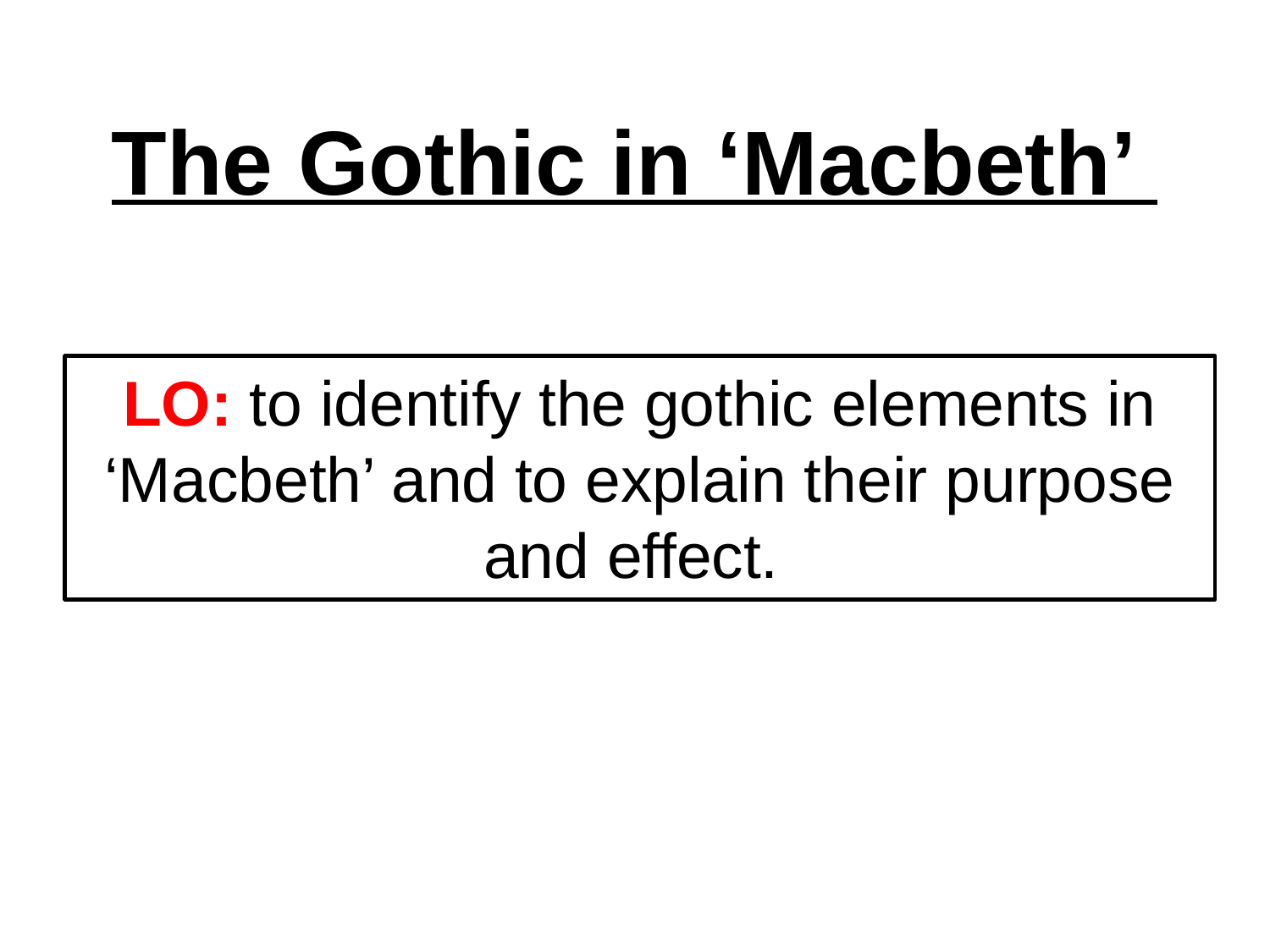

# The Gothic in ‘Macbeth’
LO: to identify the gothic elements in ‘Macbeth’ and to explain their purpose and effect.